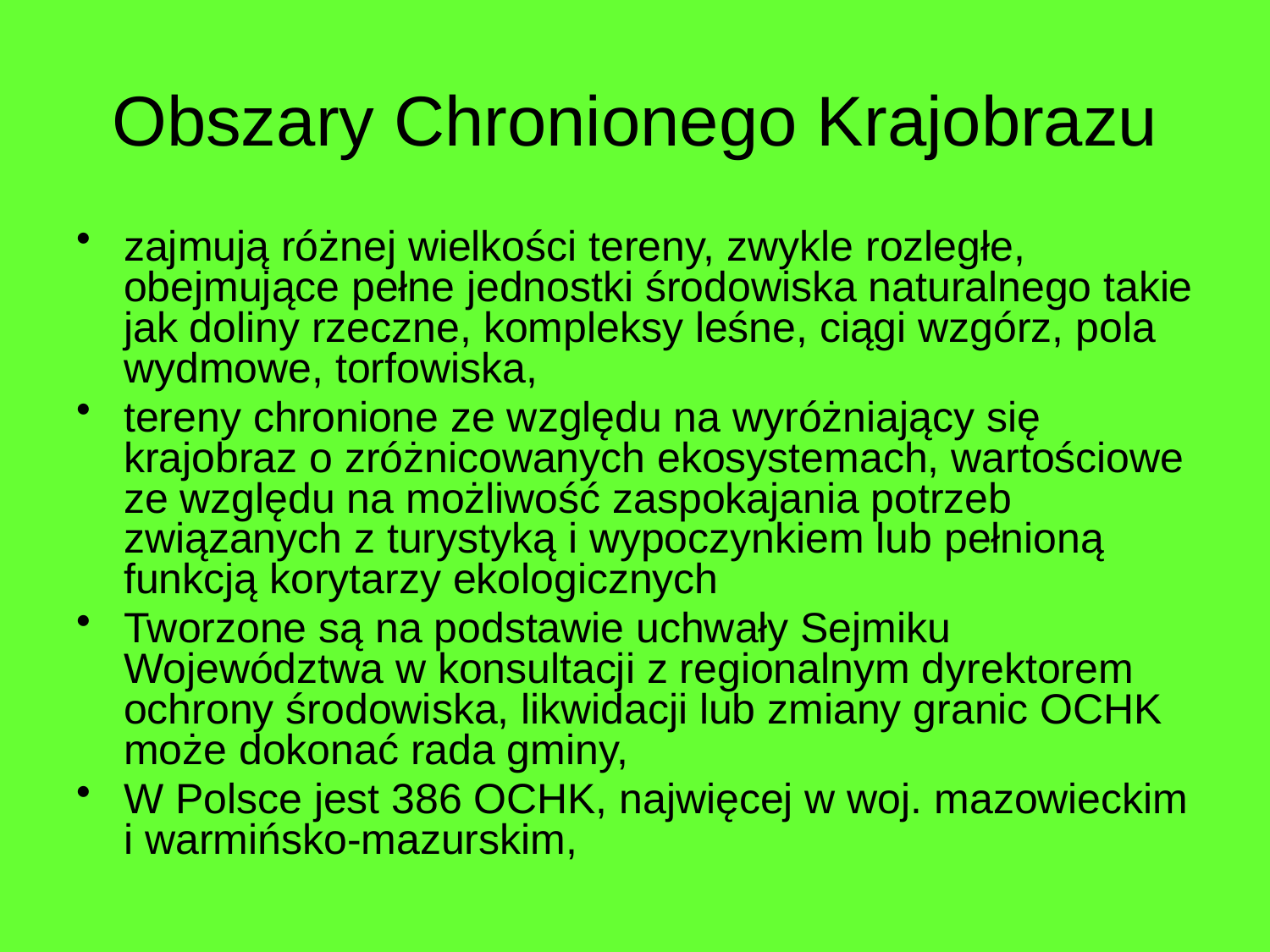

# Obszary Chronionego Krajobrazu
zajmują różnej wielkości tereny, zwykle rozległe, obejmujące pełne jednostki środowiska naturalnego takie jak doliny rzeczne, kompleksy leśne, ciągi wzgórz, pola wydmowe, torfowiska,
tereny chronione ze względu na wyróżniający się krajobraz o zróżnicowanych ekosystemach, wartościowe ze względu na możliwość zaspokajania potrzeb związanych z turystyką i wypoczynkiem lub pełnioną funkcją korytarzy ekologicznych
Tworzone są na podstawie uchwały Sejmiku Województwa w konsultacji z regionalnym dyrektorem ochrony środowiska, likwidacji lub zmiany granic OCHK może dokonać rada gminy,
W Polsce jest 386 OCHK, najwięcej w woj. mazowieckim i warmińsko-mazurskim,